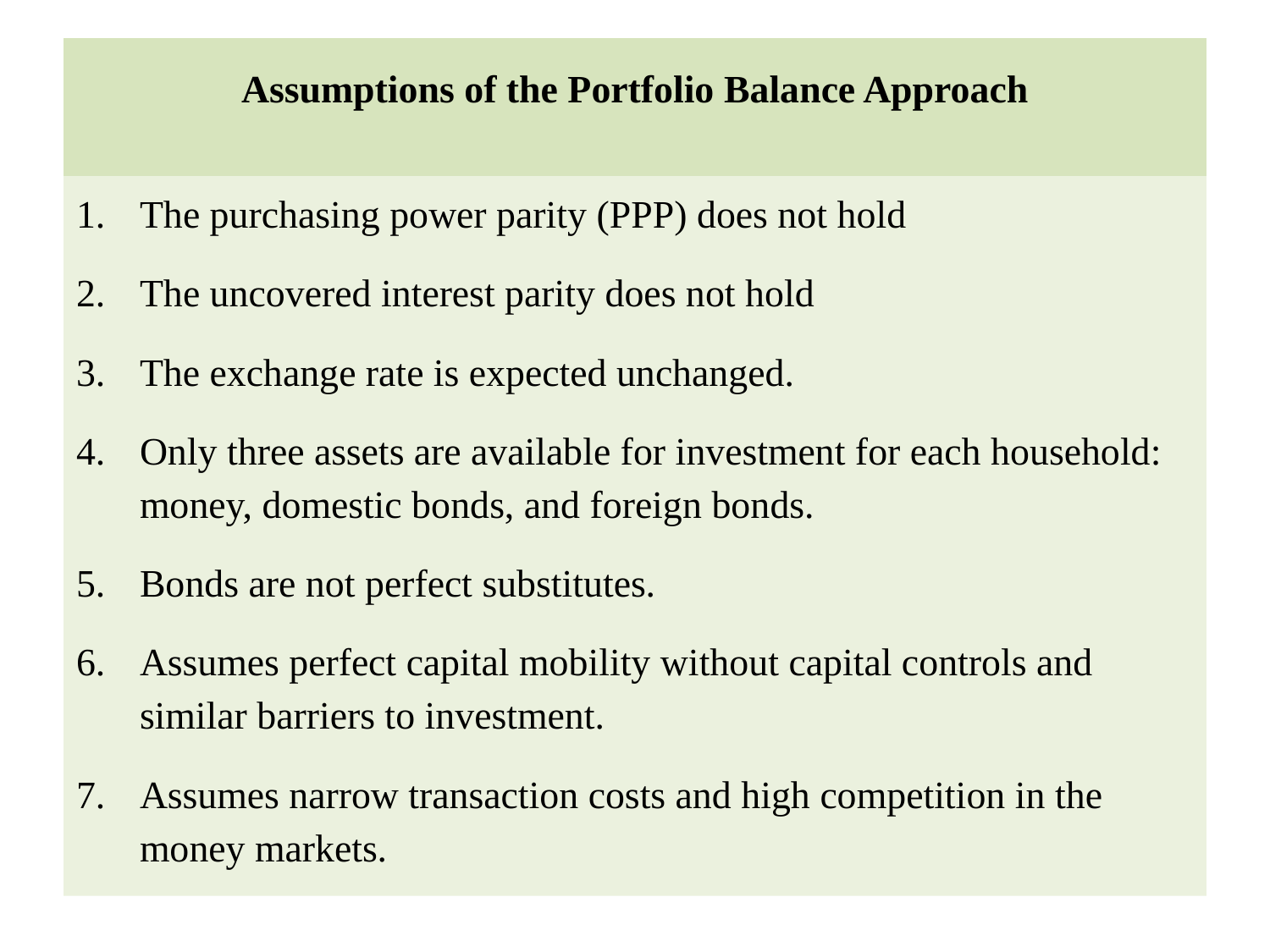

# Assumptions of the Portfolio Balance Approach
The purchasing power parity (PPP) does not hold
The uncovered interest parity does not hold
The exchange rate is expected unchanged.
Only three assets are available for investment for each household: money, domestic bonds, and foreign bonds.
Bonds are not perfect substitutes.
Assumes perfect capital mobility without capital controls and similar barriers to investment.
Assumes narrow transaction costs and high competition in the money markets.